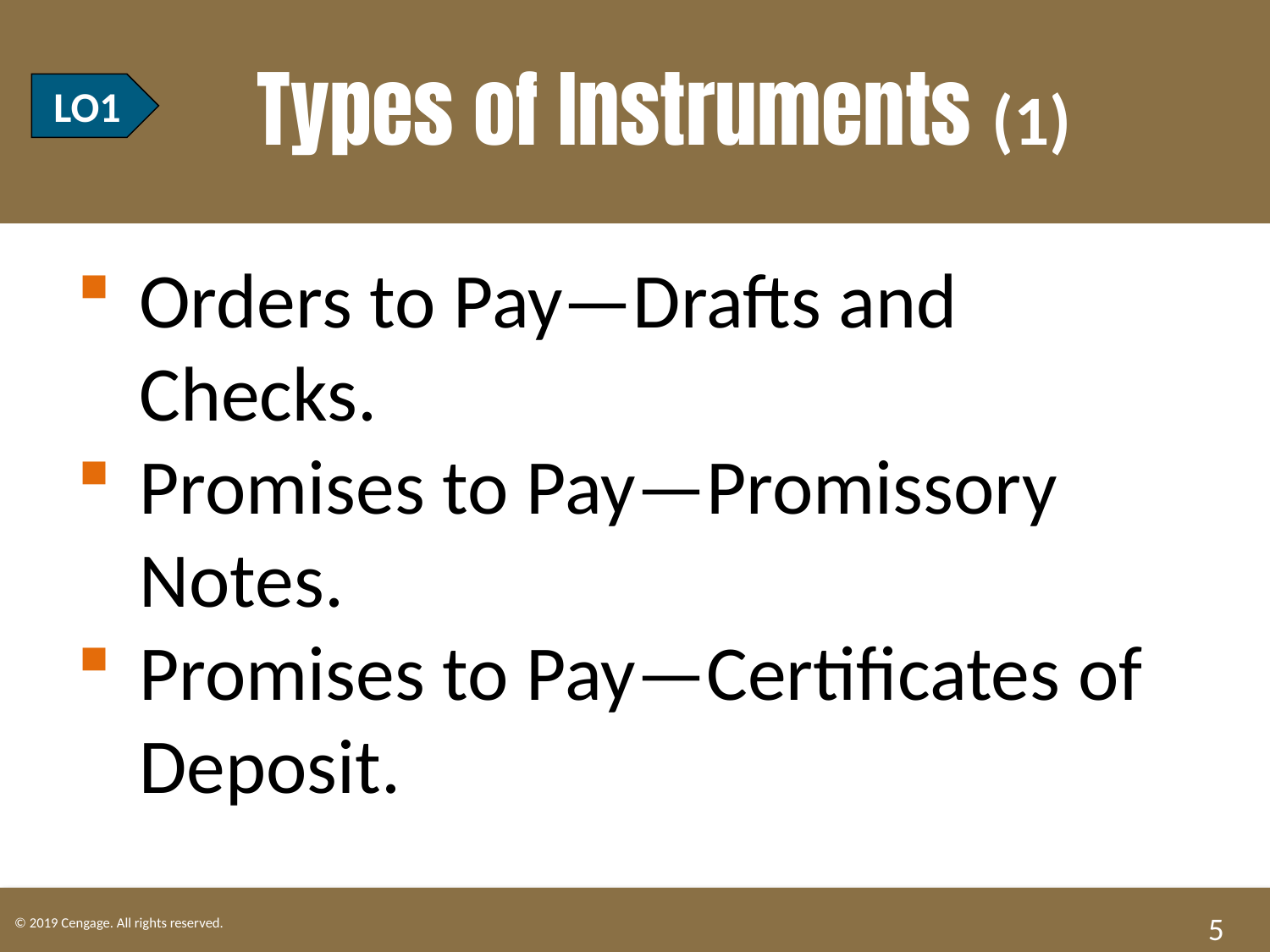

# LO1  Types of Instruments (1)
LO1
Orders to Pay—Drafts and Checks.
Promises to Pay—Promissory Notes.
Promises to Pay—Certificates of Deposit.
5